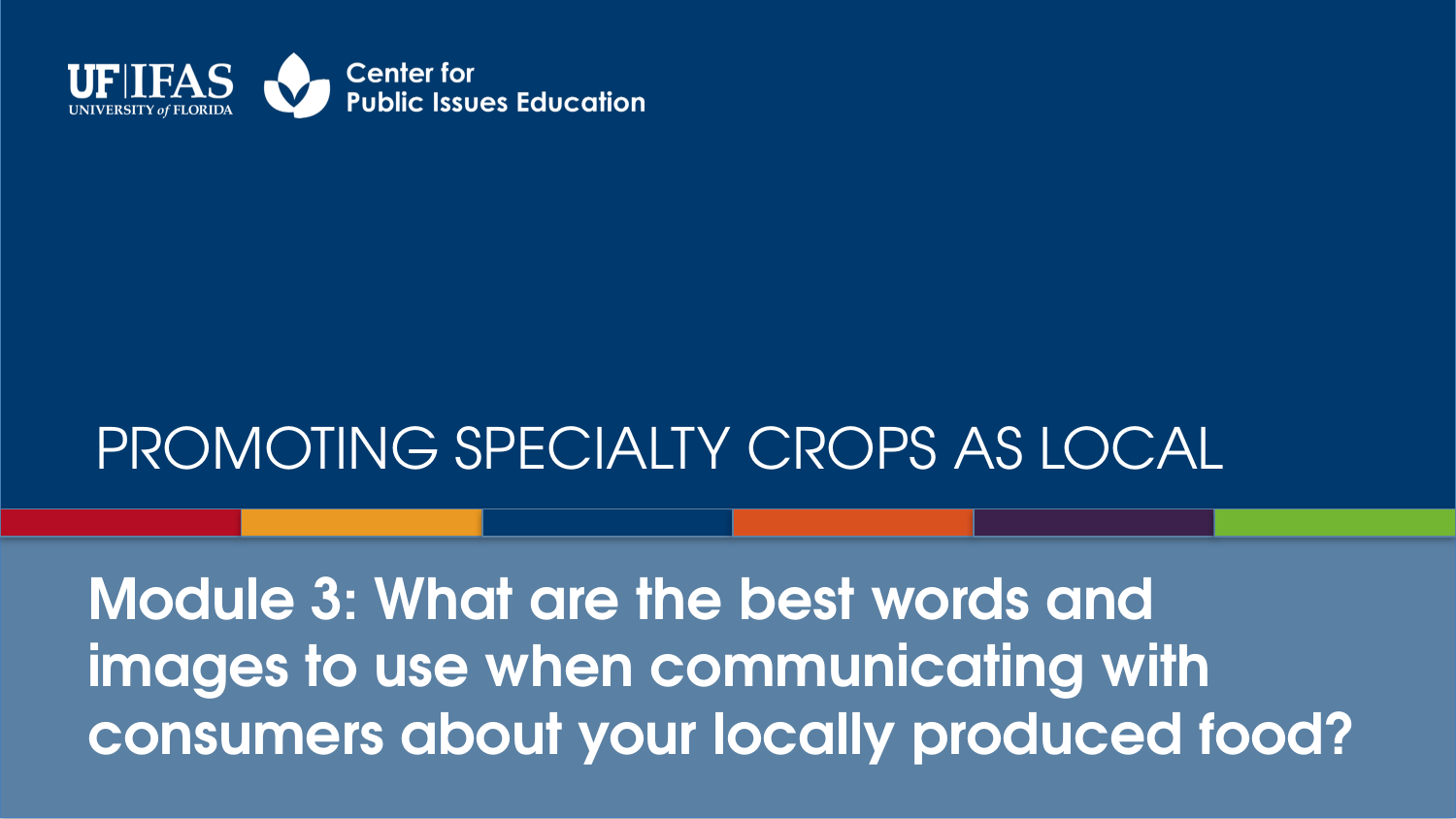

# Module 3: What are the best words and images to use when communicating with consumers about your locally produced food?